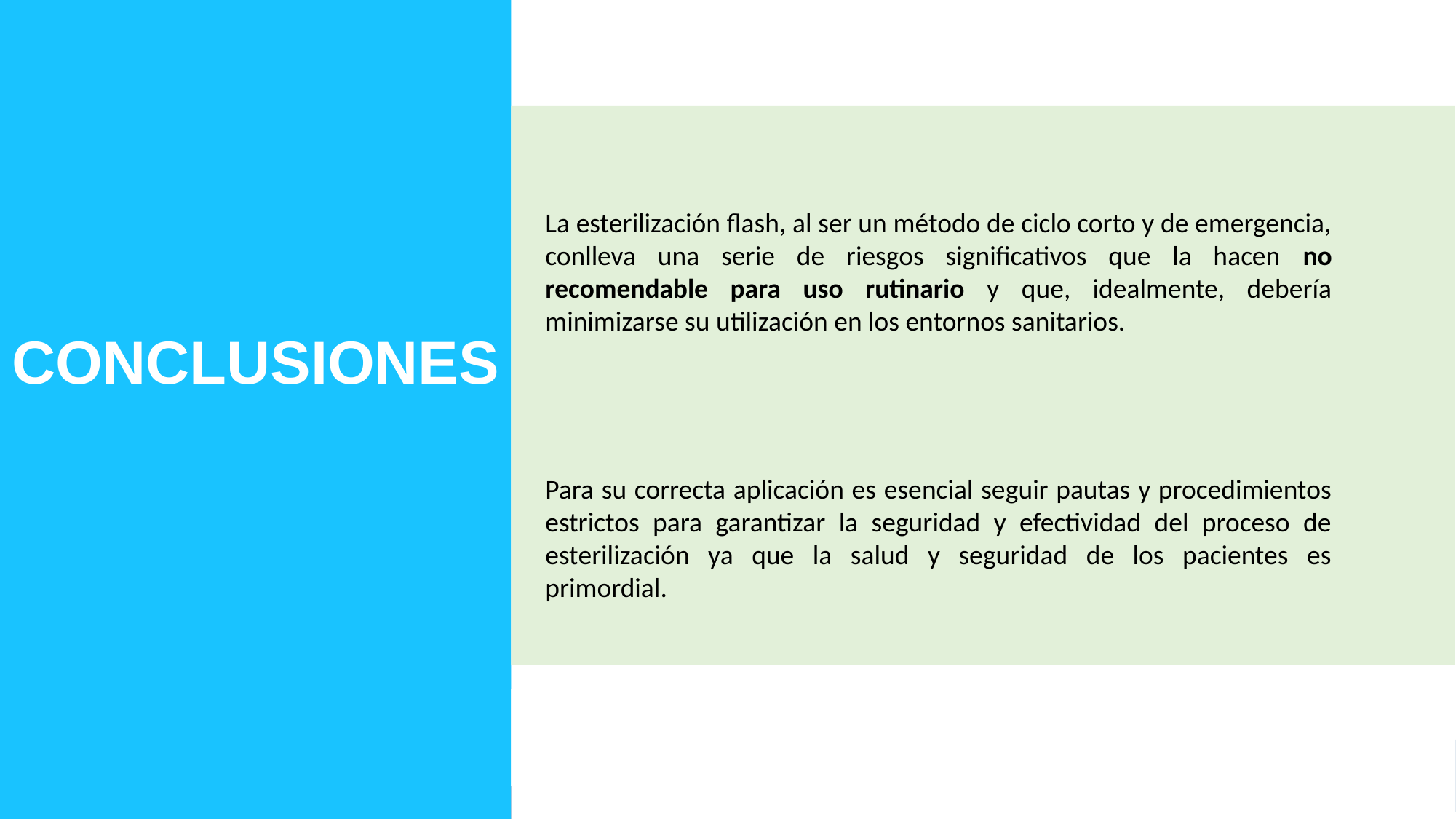

La esterilización flash, al ser un método de ciclo corto y de emergencia, conlleva una serie de riesgos significativos que la hacen no recomendable para uso rutinario y que, idealmente, debería minimizarse su utilización en los entornos sanitarios.

Para su correcta aplicación es esencial seguir pautas y procedimientos estrictos para garantizar la seguridad y efectividad del proceso de esterilización ya que la salud y seguridad de los pacientes es primordial.